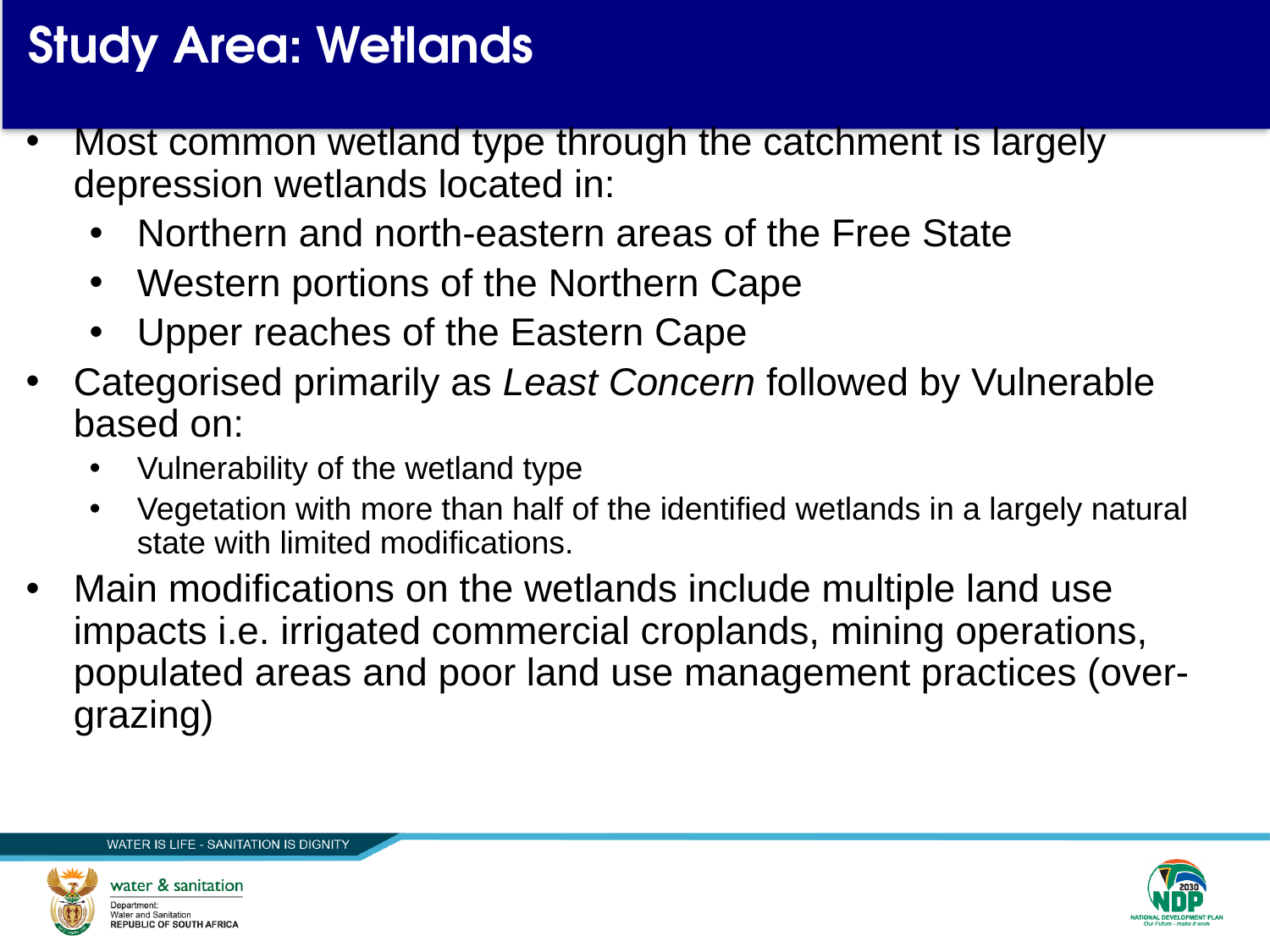

9
# Study Area: Wetlands
Most common wetland type through the catchment is largely depression wetlands located in:
Northern and north-eastern areas of the Free State
Western portions of the Northern Cape
Upper reaches of the Eastern Cape
Categorised primarily as Least Concern followed by Vulnerable based on:
Vulnerability of the wetland type
Vegetation with more than half of the identified wetlands in a largely natural state with limited modifications.
Main modifications on the wetlands include multiple land use impacts i.e. irrigated commercial croplands, mining operations, populated areas and poor land use management practices (over-grazing)